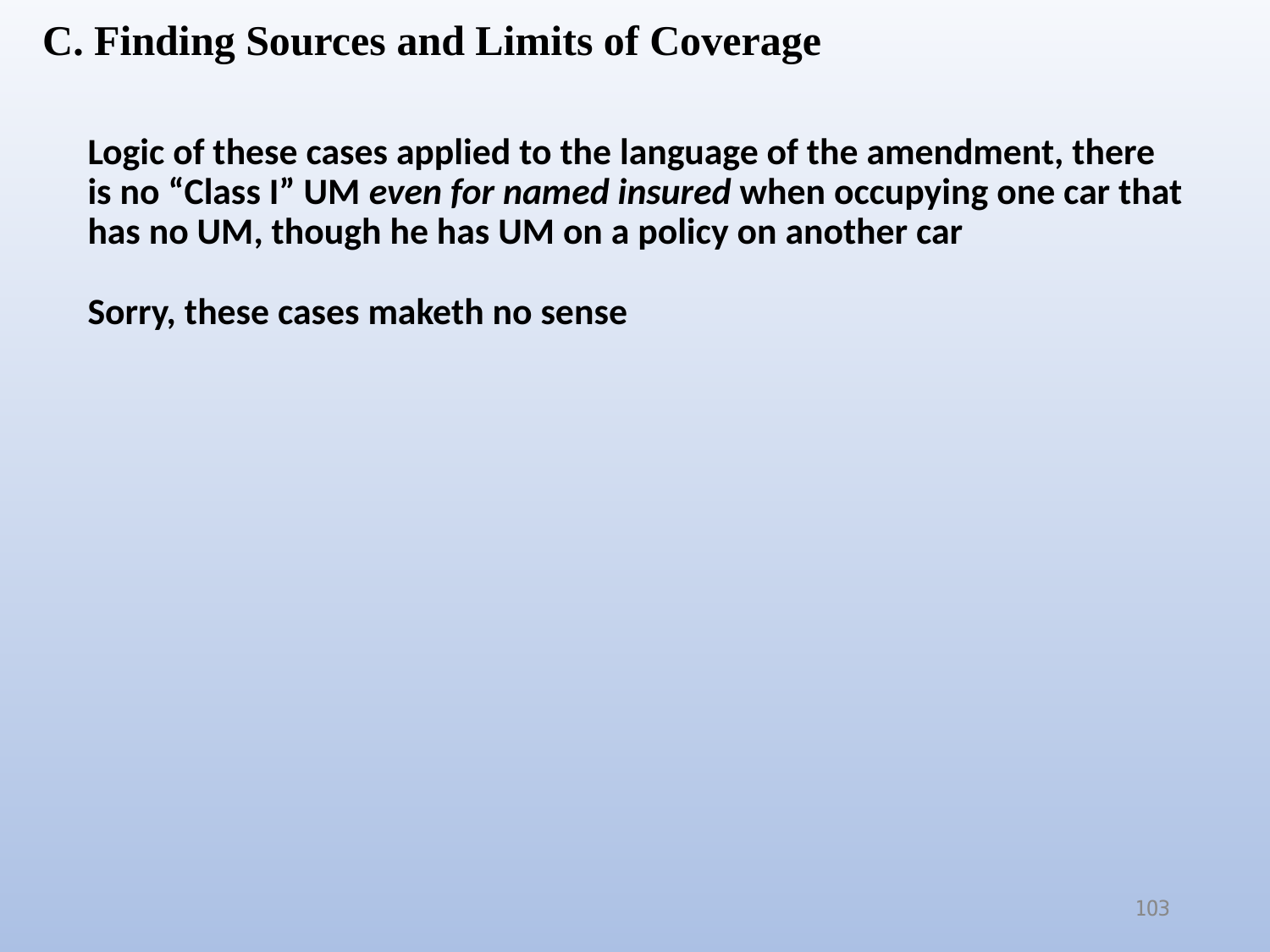

C. Finding Sources and Limits of Coverage
Logic of these cases applied to the language of the amendment, there is no “Class I” UM even for named insured when occupying one car that has no UM, though he has UM on a policy on another car

Sorry, these cases maketh no sense
103